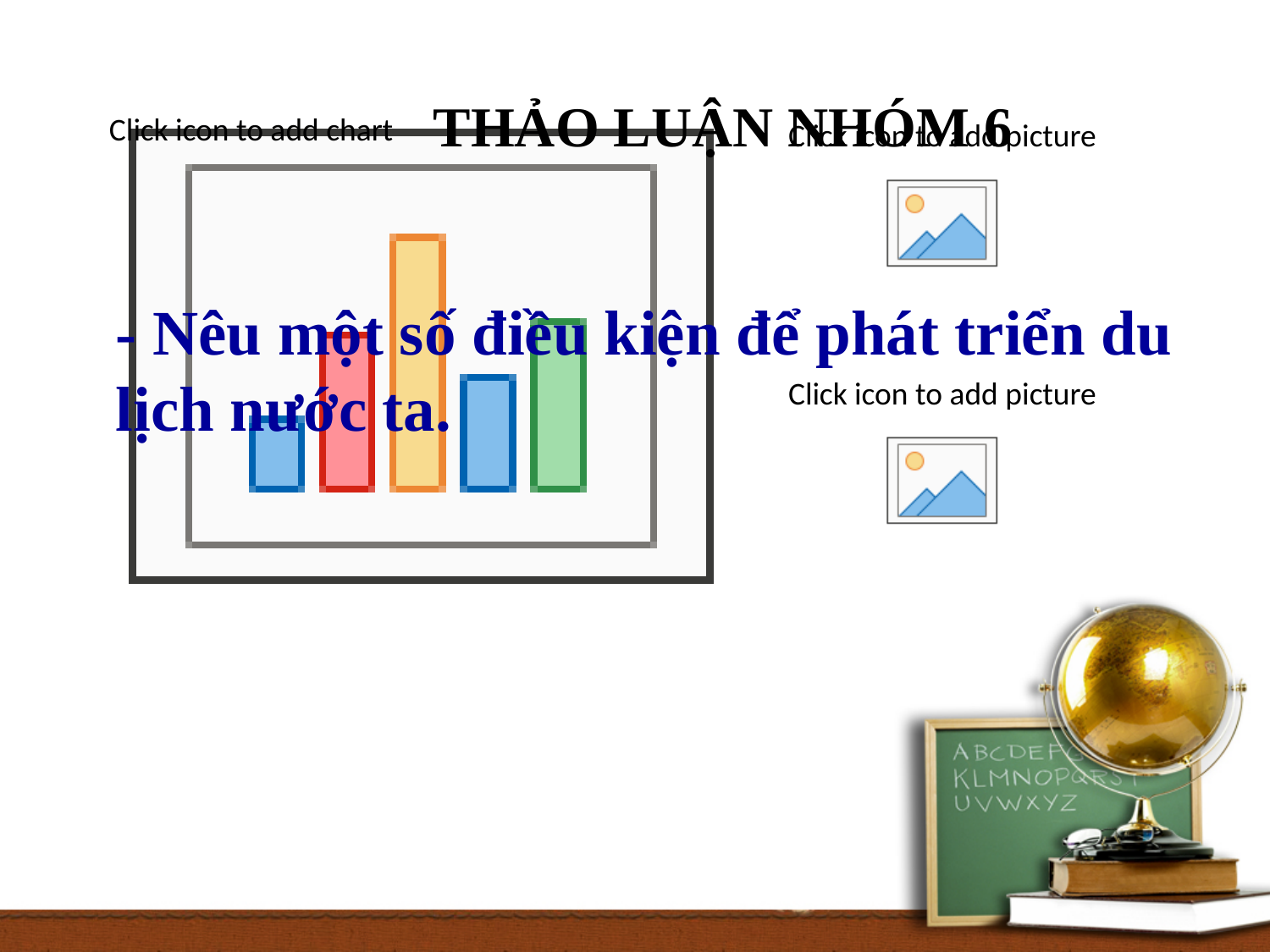

THẢO LUẬN NHÓM 6

- Nêu một số điều kiện để phát triển du lịch nước ta.